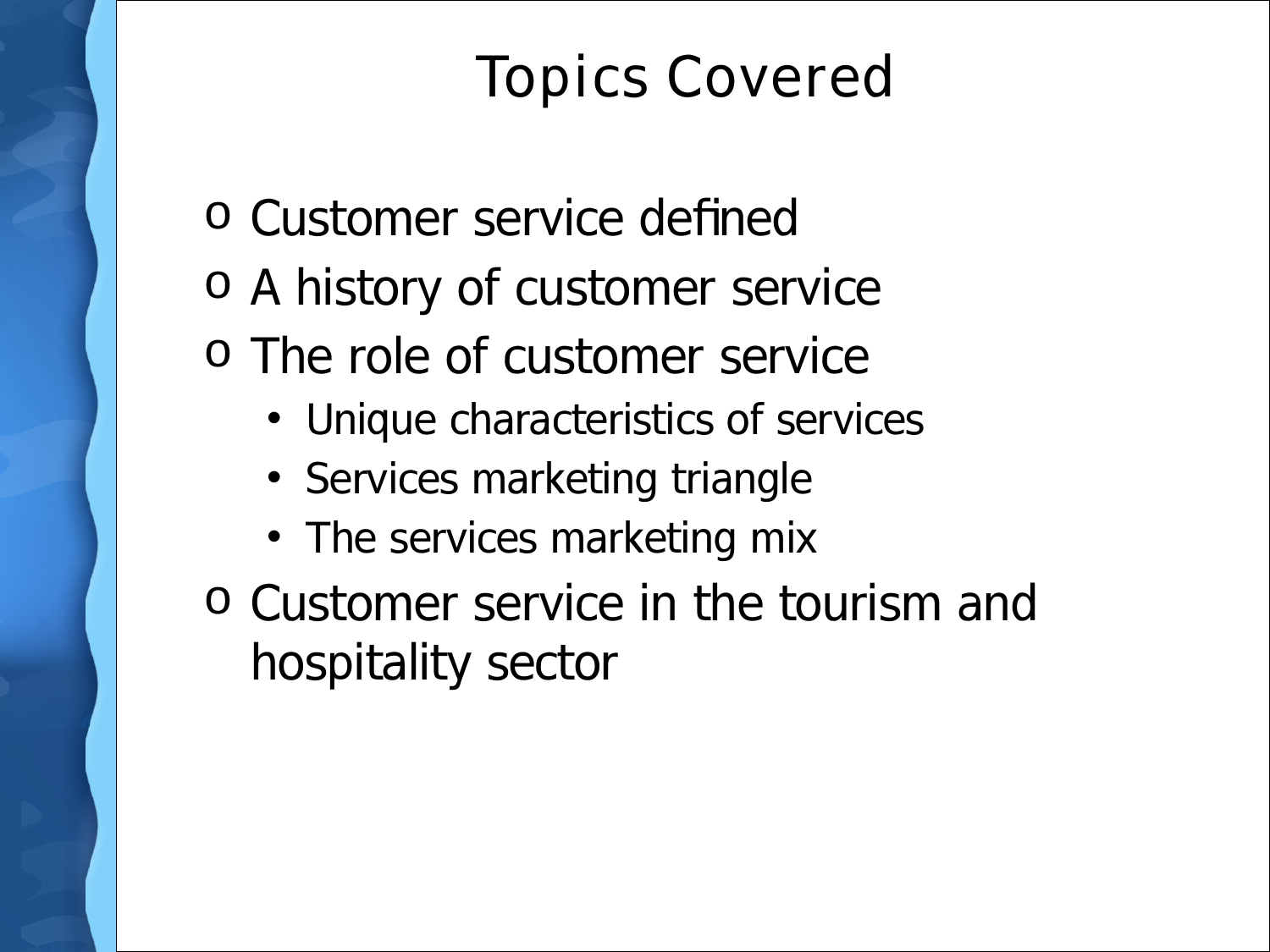

# Topics Covered
Customer service defined
A history of customer service
The role of customer service
Unique characteristics of services
Services marketing triangle
The services marketing mix
Customer service in the tourism and hospitality sector